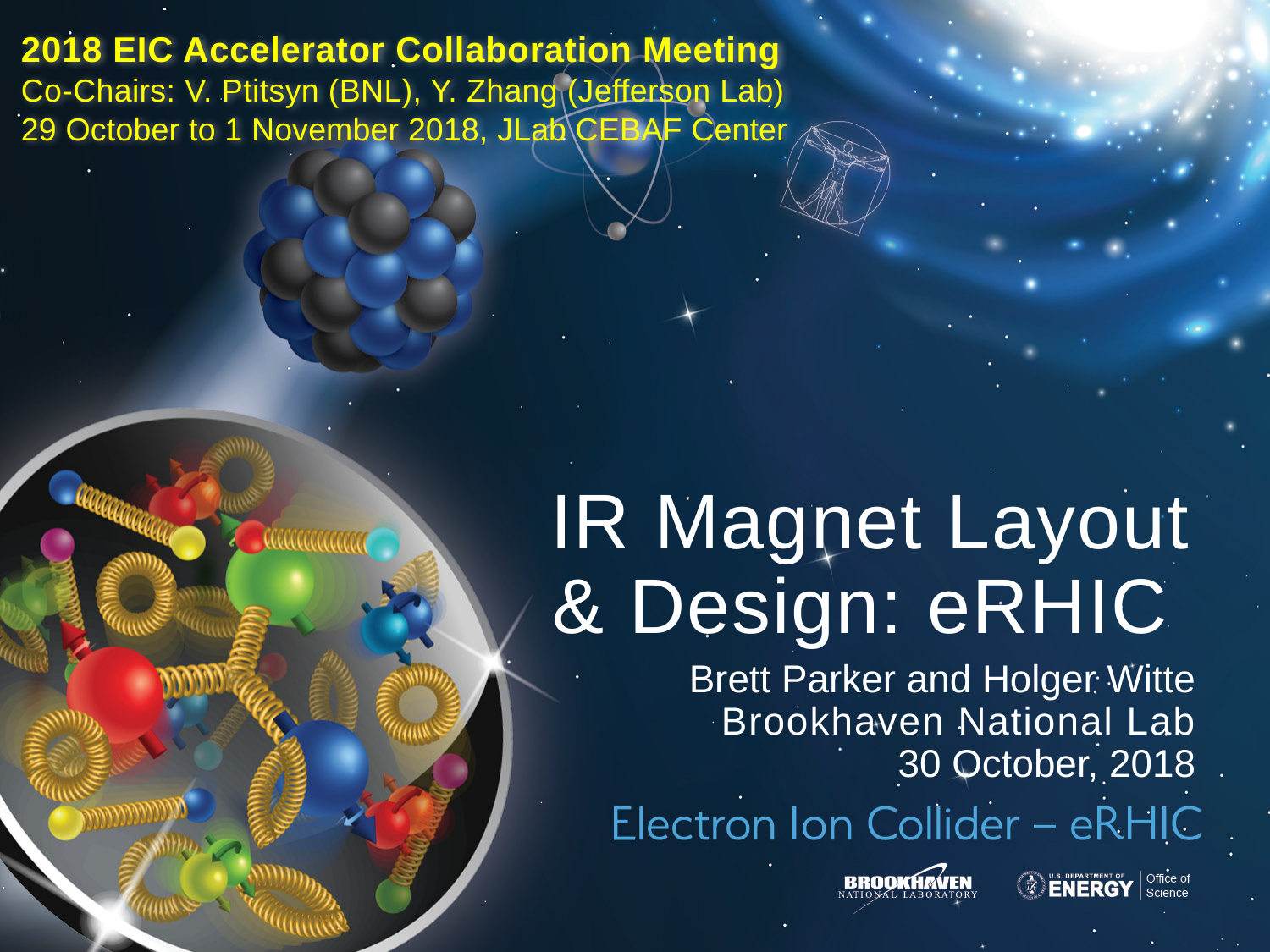

2018 EIC Accelerator Collaboration Meeting
Co-Chairs: V. Ptitsyn (BNL), Y. Zhang (Jefferson Lab)
29 October to 1 November 2018, JLab CEBAF Center
# IR Magnet Layout & Design: eRHIC
Brett Parker and Holger Witte Brookhaven National Lab
30 October, 2018